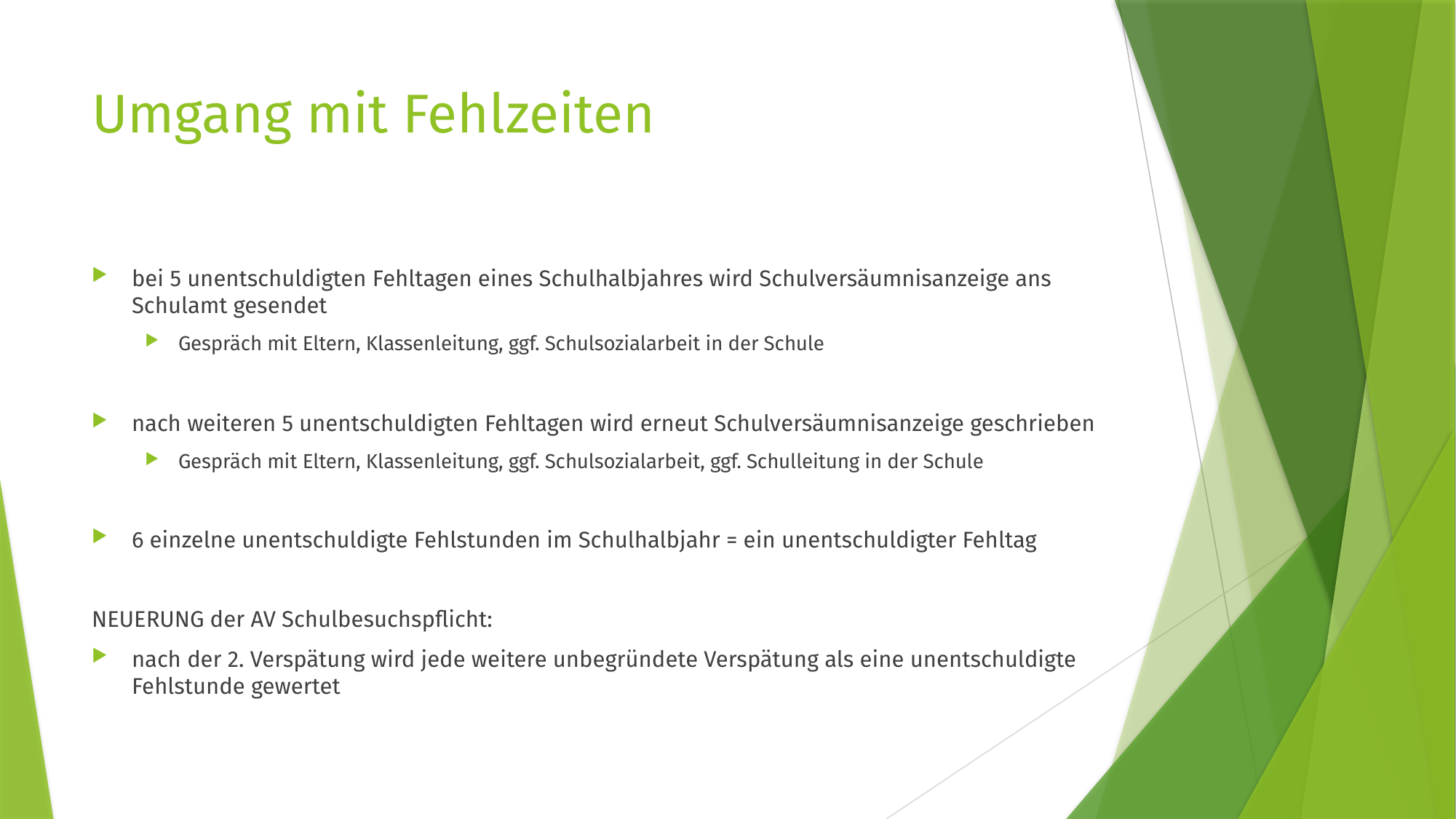

# Umgang mit Fehlzeiten
bei 5 unentschuldigten Fehltagen eines Schulhalbjahres wird Schulversäumnisanzeige ans Schulamt gesendet
Gespräch mit Eltern, Klassenleitung, ggf. Schulsozialarbeit in der Schule

nach weiteren 5 unentschuldigten Fehltagen wird erneut Schulversäumnisanzeige geschrieben
Gespräch mit Eltern, Klassenleitung, ggf. Schulsozialarbeit, ggf. Schulleitung in der Schule

6 einzelne unentschuldigte Fehlstunden im Schulhalbjahr = ein unentschuldigter Fehltag

NEUERUNG der AV Schulbesuchspflicht:
nach der 2. Verspätung wird jede weitere unbegründete Verspätung als eine unentschuldigte Fehlstunde gewertet